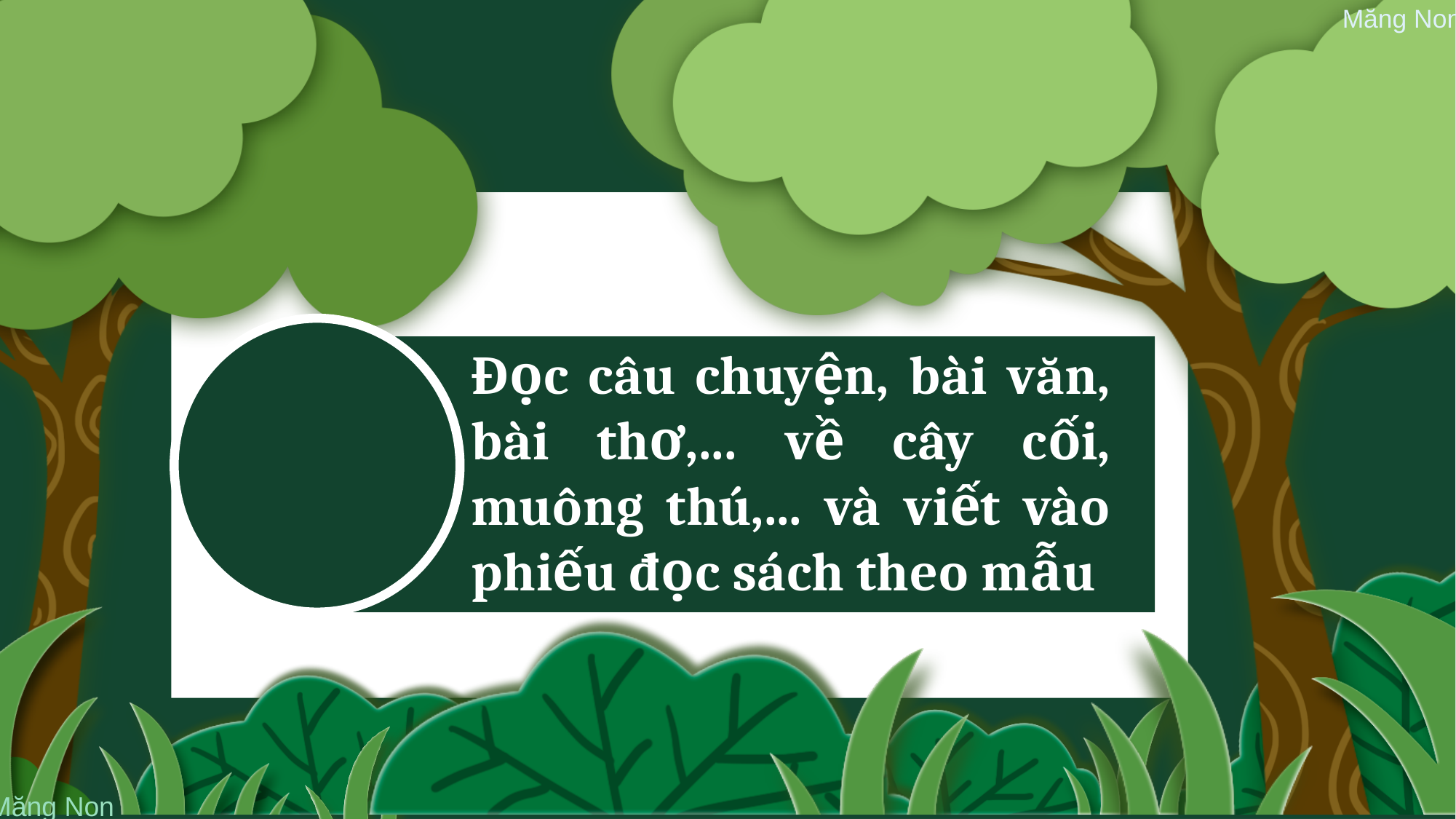

Đọc câu chuyện, bài văn, bài thơ,... về cây cối, muông thú,... và viết vào phiếu đọc sách theo mẫu